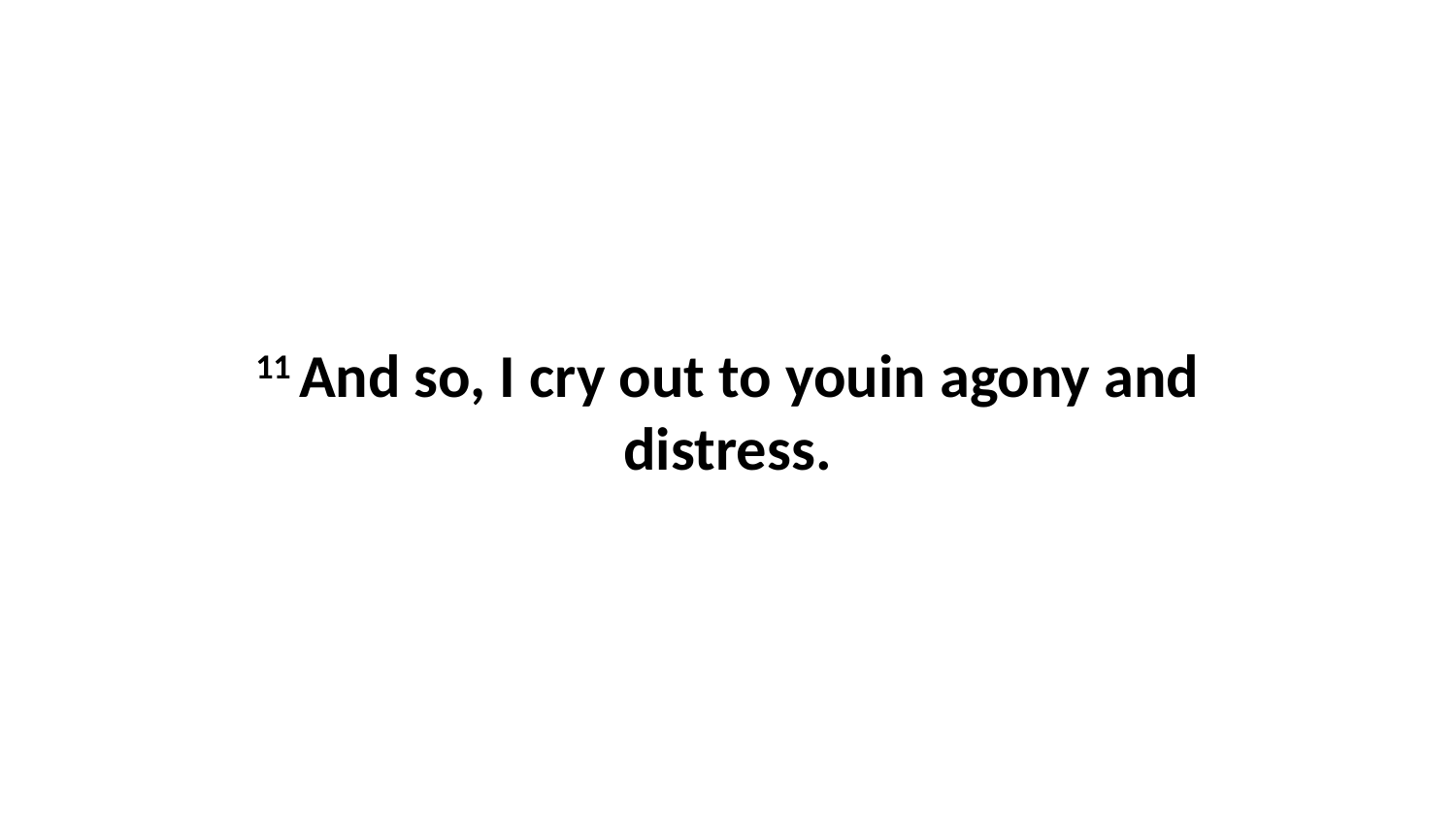

11 And so, I cry out to youin agony and distress.